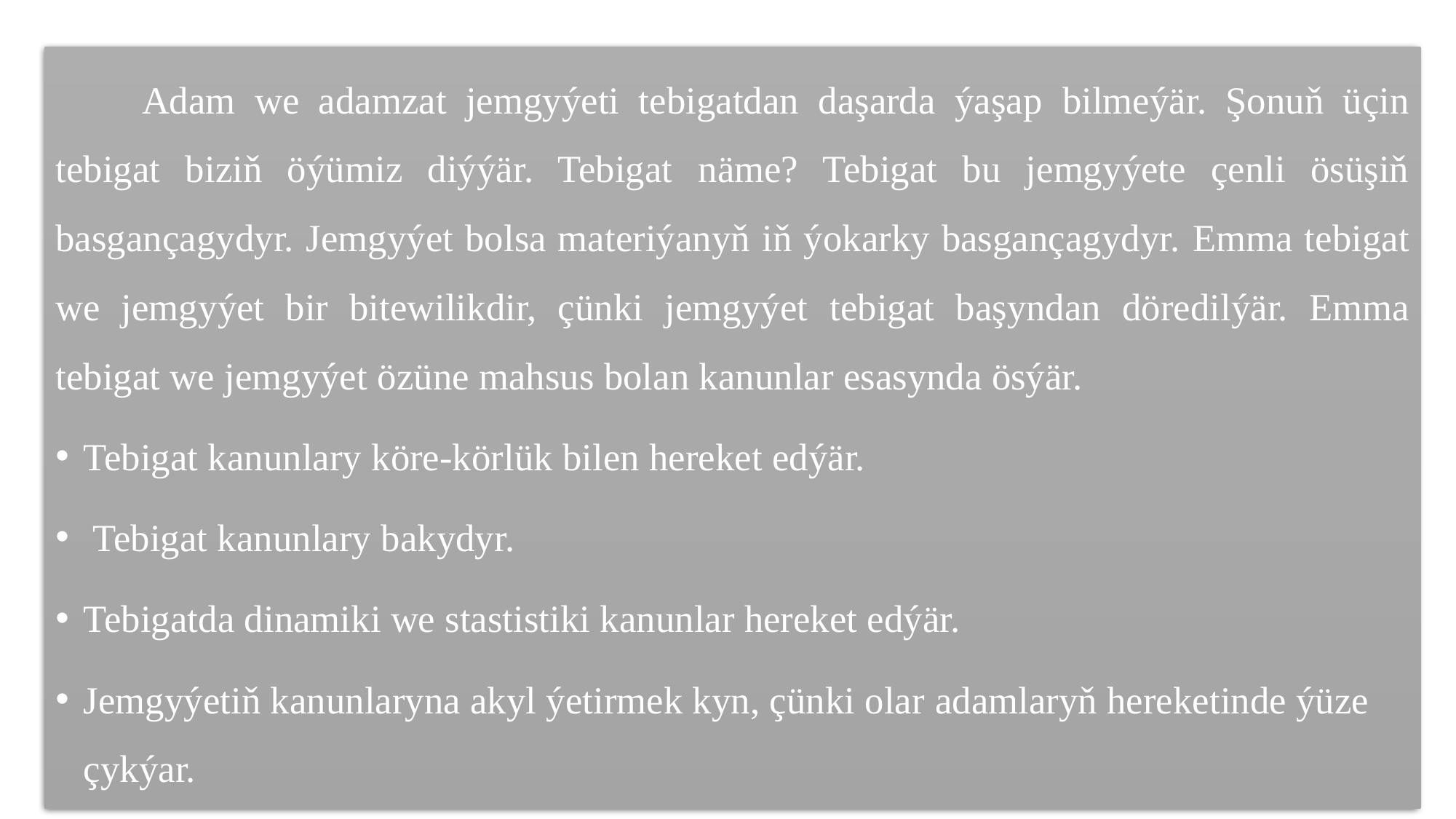

Adam we adamzat jemgyýeti tebigatdan daşarda ýaşap bilmeýär. Şonuň üçin tebigat biziň öýümiz diýýär. Tebigat näme? Tebigat bu jemgyýete çenli ösüşiň basgançagydyr. Jemgyýet bolsa materiýanyň iň ýokarky basgançagydyr. Emma tebigat we jemgyýet bir bitewilikdir, çünki jemgyýet tebigat başyndan döredilýär. Emma tebigat we jemgyýet özüne mahsus bolan kanunlar esasynda ösýär.
Tebigat kanunlary köre-körlük bilen hereket edýär.
 Tebigat kanunlary bakydyr.
Tebigatda dinamiki we stastistiki kanunlar hereket edýär.
Jemgyýetiň kanunlaryna akyl ýetirmek kyn, çünki olar adamlaryň hereketinde ýüze çykýar.